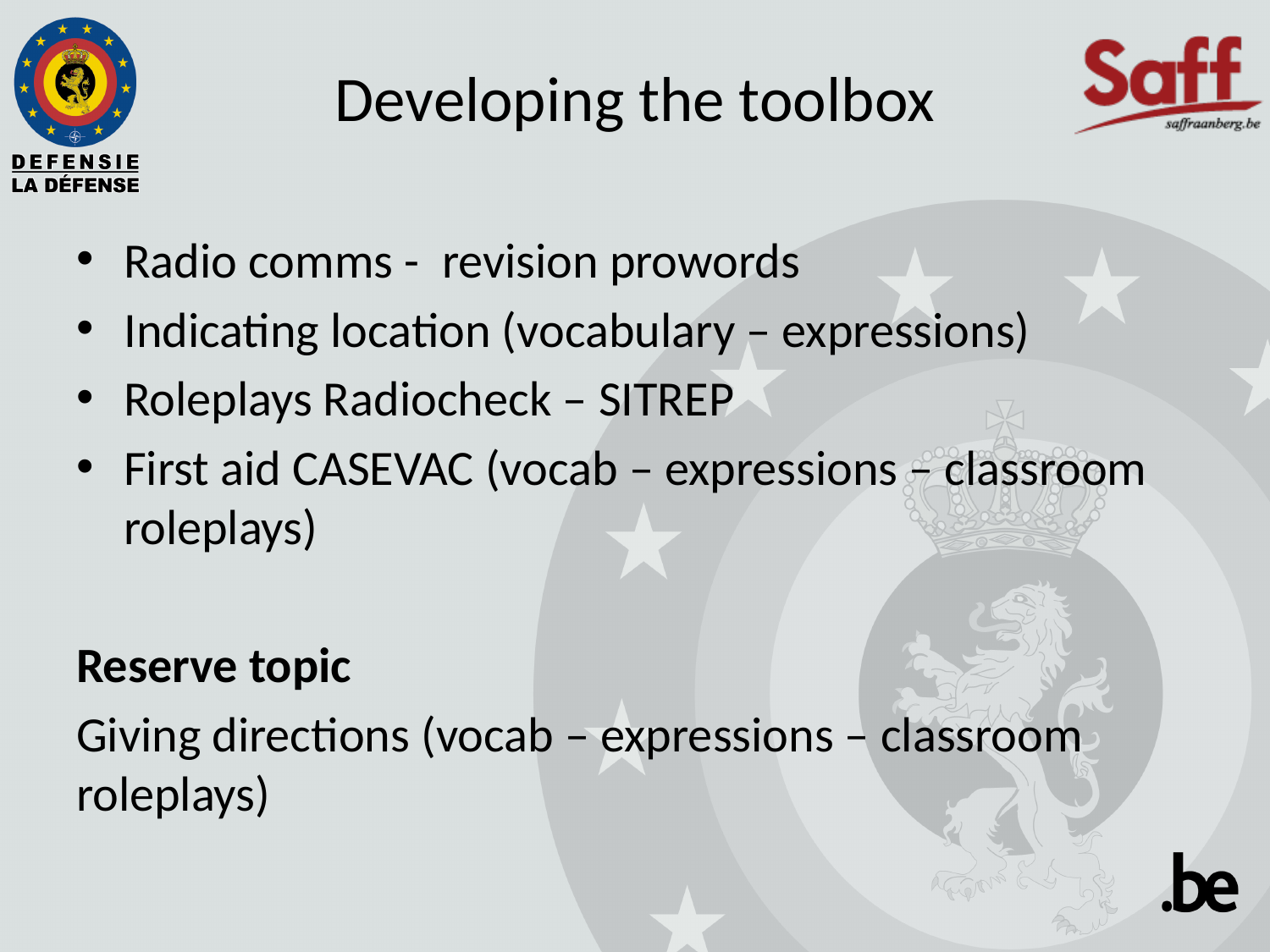

# Developing the toolbox
Radio comms -  revision prowords
Indicating location (vocabulary – expressions)
Roleplays Radiocheck – SITREP
First aid CASEVAC (vocab – expressions – classroom roleplays)

Reserve topic
Giving directions (vocab – expressions – classroom roleplays)